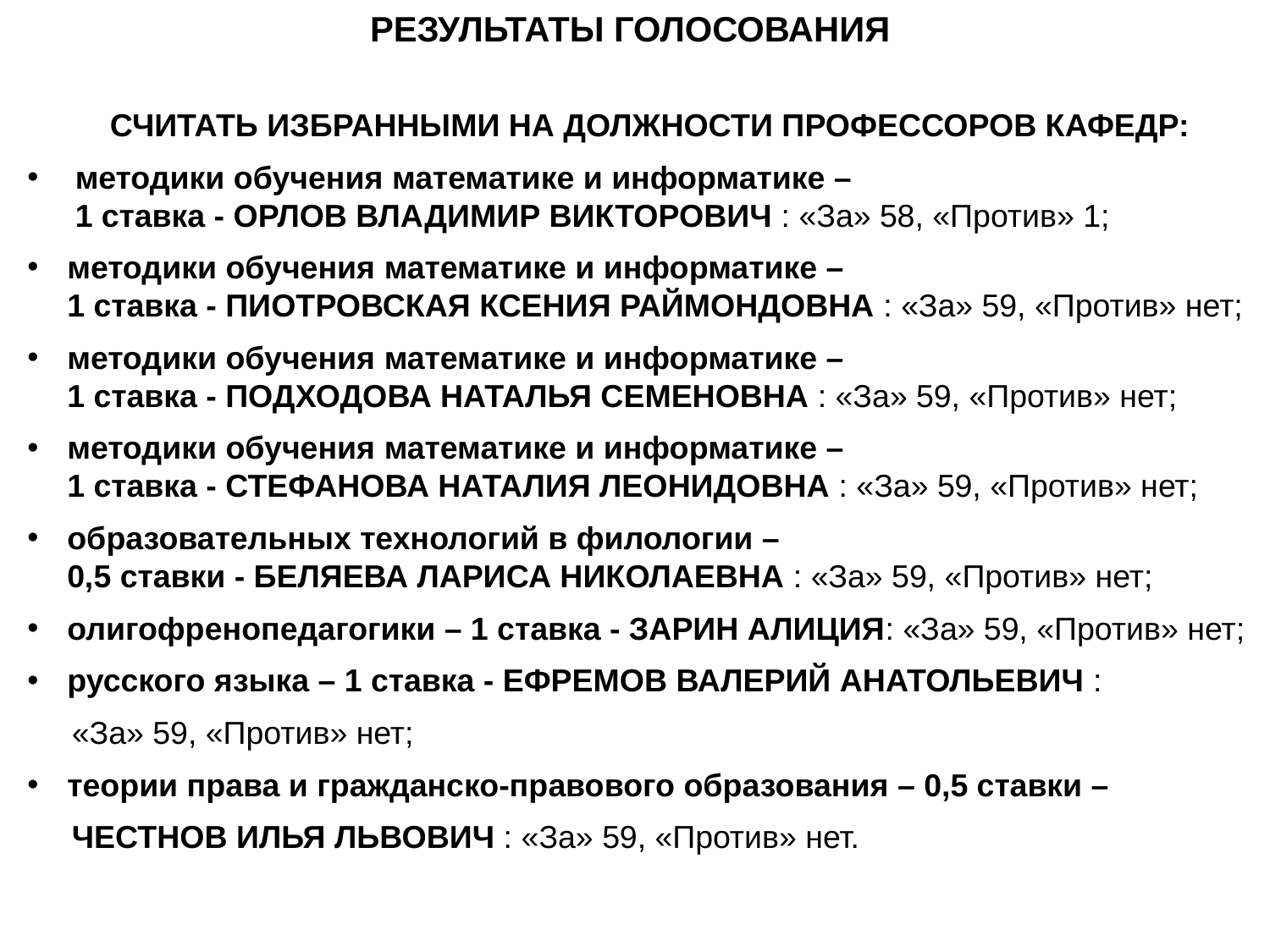

# РЕЗУЛЬТАТЫ ГОЛОСОВАНИЯ

СЧИТАТЬ ИЗБРАННЫМИ НА ДОЛЖНОСТИ ПРОФЕССОРОВ КАФЕДР:
методики обучения математике и информатике –
1 ставка - ОРЛОВ ВЛАДИМИР ВИКТОРОВИЧ : «За» 58, «Против» 1;
методики обучения математике и информатике –
1 ставка - ПИОТРОВСКАЯ КСЕНИЯ РАЙМОНДОВНА : «За» 59, «Против» нет;
методики обучения математике и информатике –
1 ставка - ПОДХОДОВА НАТАЛЬЯ СЕМЕНОВНА : «За» 59, «Против» нет;
методики обучения математике и информатике –
1 ставка - СТЕФАНОВА НАТАЛИЯ ЛЕОНИДОВНА : «За» 59, «Против» нет;
образовательных технологий в филологии –
0,5 ставки - БЕЛЯЕВА ЛАРИСА НИКОЛАЕВНА : «За» 59, «Против» нет;
олигофренопедагогики – 1 ставка - ЗАРИН АЛИЦИЯ: «За» 59, «Против» нет;
русского языка – 1 ставка - ЕФРЕМОВ ВАЛЕРИЙ АНАТОЛЬЕВИЧ :
     «За» 59, «Против» нет;
теории права и гражданско-правового образования – 0,5 ставки –
     ЧЕСТНОВ ИЛЬЯ ЛЬВОВИЧ : «За» 59, «Против» нет.